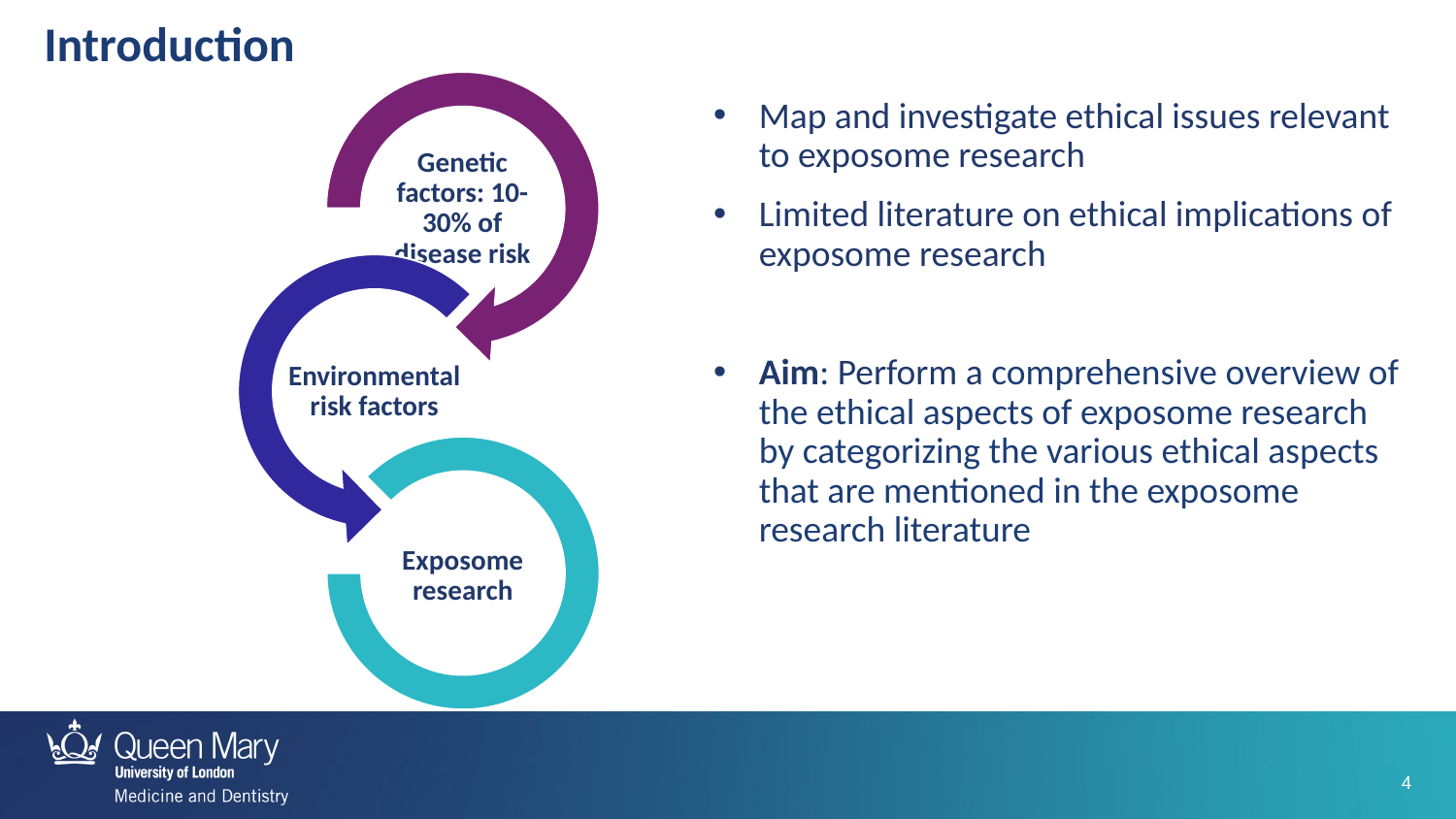

Introduction
Genetic factors: 10-30% of disease risk
Environmental risk factors
Exposome research
Map and investigate ethical issues relevant to exposome research
Limited literature on ethical implications of exposome research

Aim: Perform a comprehensive overview of the ethical aspects of exposome research by categorizing the various ethical aspects that are mentioned in the exposome research literature